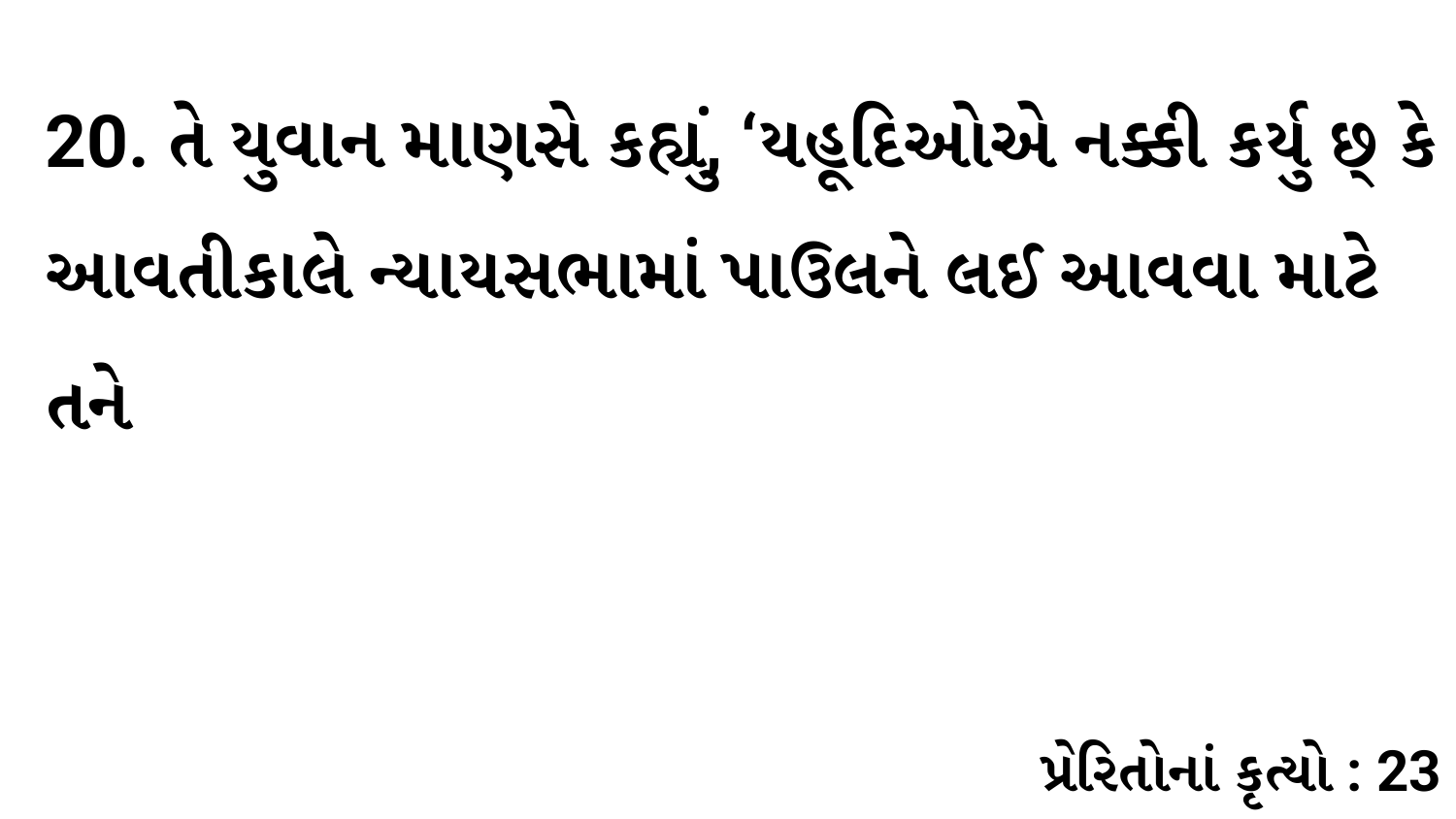

20. તે યુવાન માણસે કહ્યું, ‘યહૂદિઓએ નક્કી કર્યુ છ્ કે આવતીકાલે ન્યાયસભામાં પાઉલને લઈ આવવા માટે તને
પ્રેરિતોનાં કૃત્યો : 23